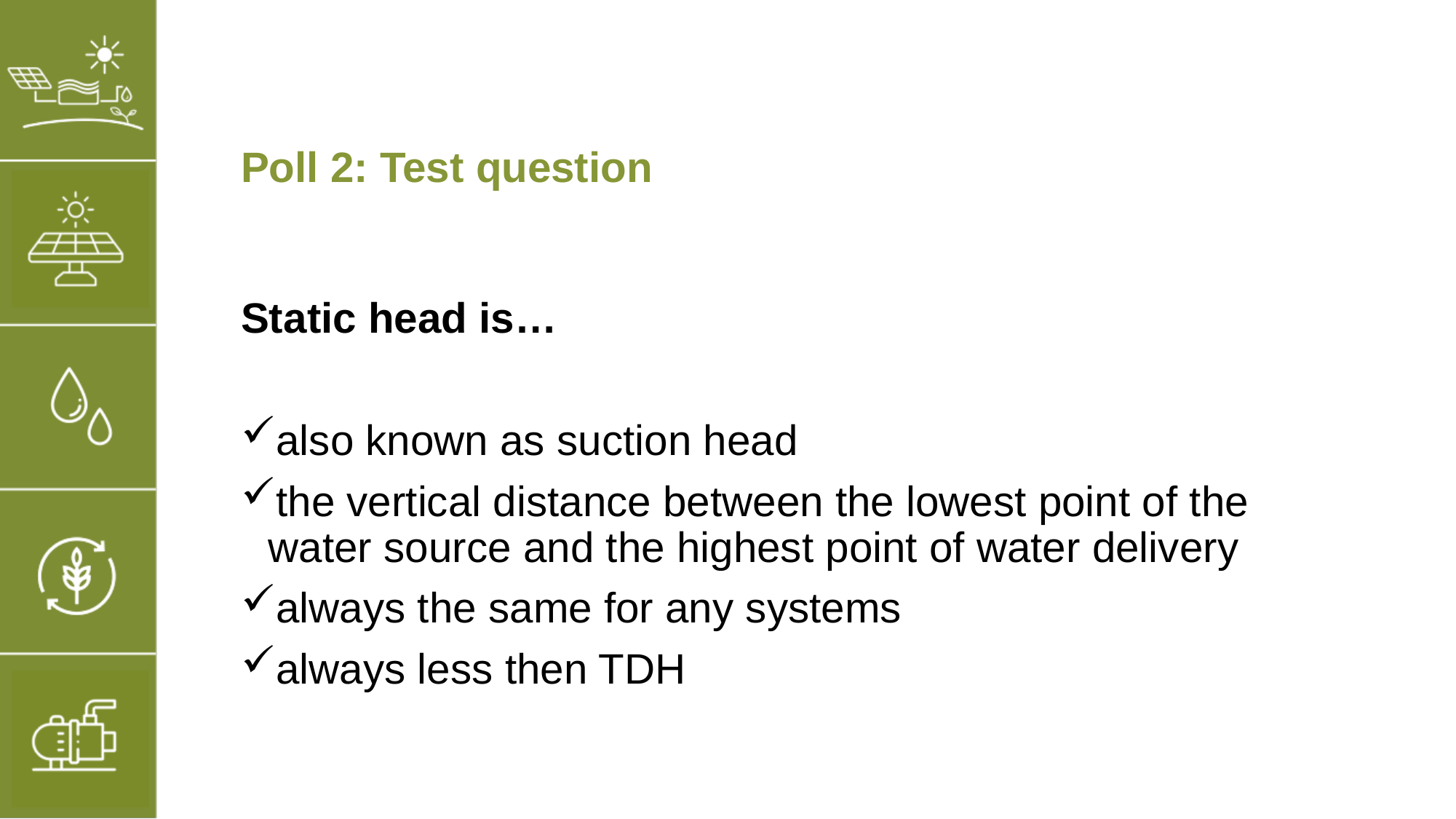

# Poll 2: Test question
Static head is…

also known as suction head
the vertical distance between the lowest point of the water source and the highest point of water delivery
always the same for any systems
always less then TDH